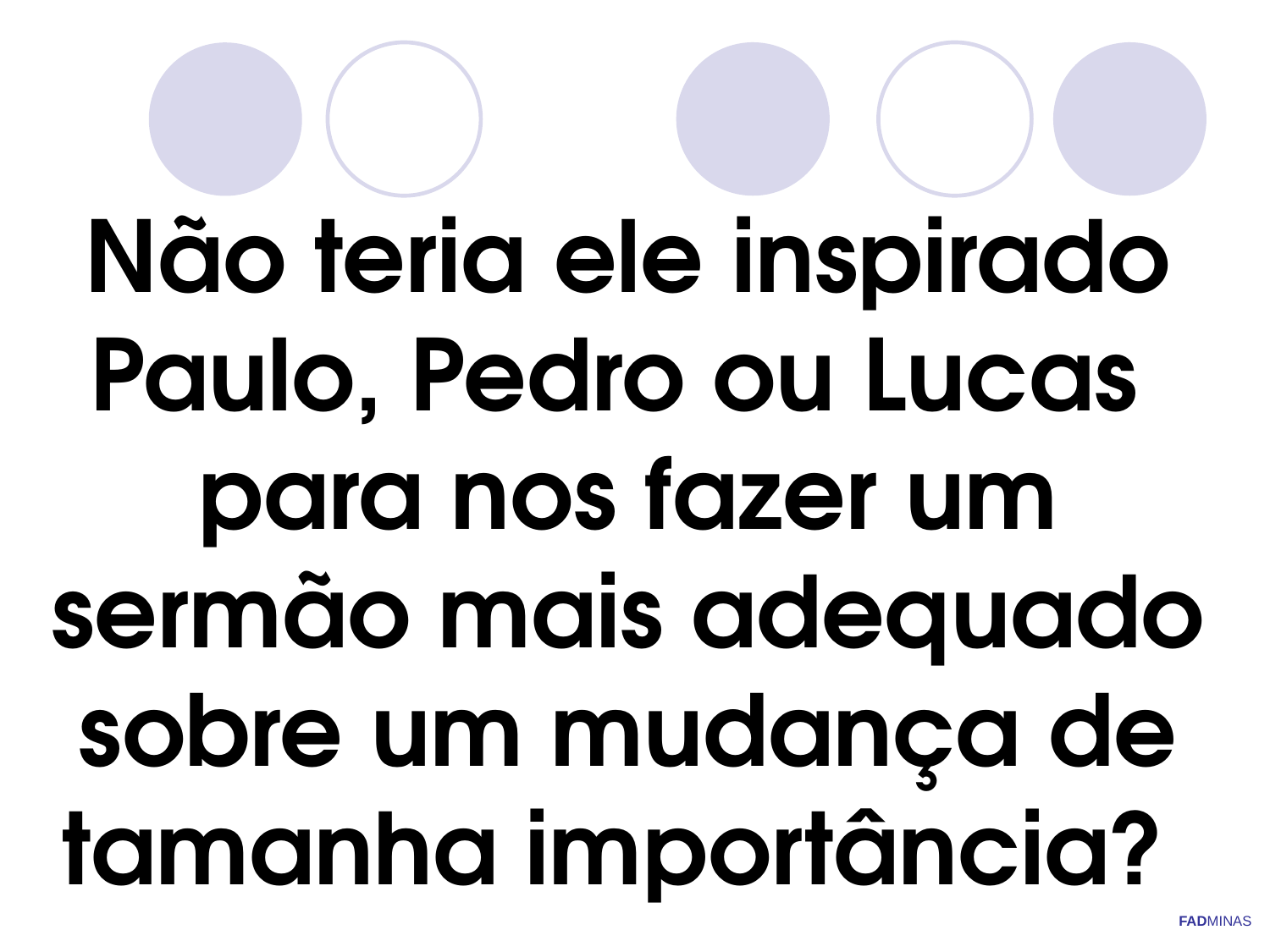

# Não teria ele inspirado Paulo, Pedro ou Lucas para nos fazer um sermão mais adequado sobre um mudança de tamanha importância?
FADMINAS